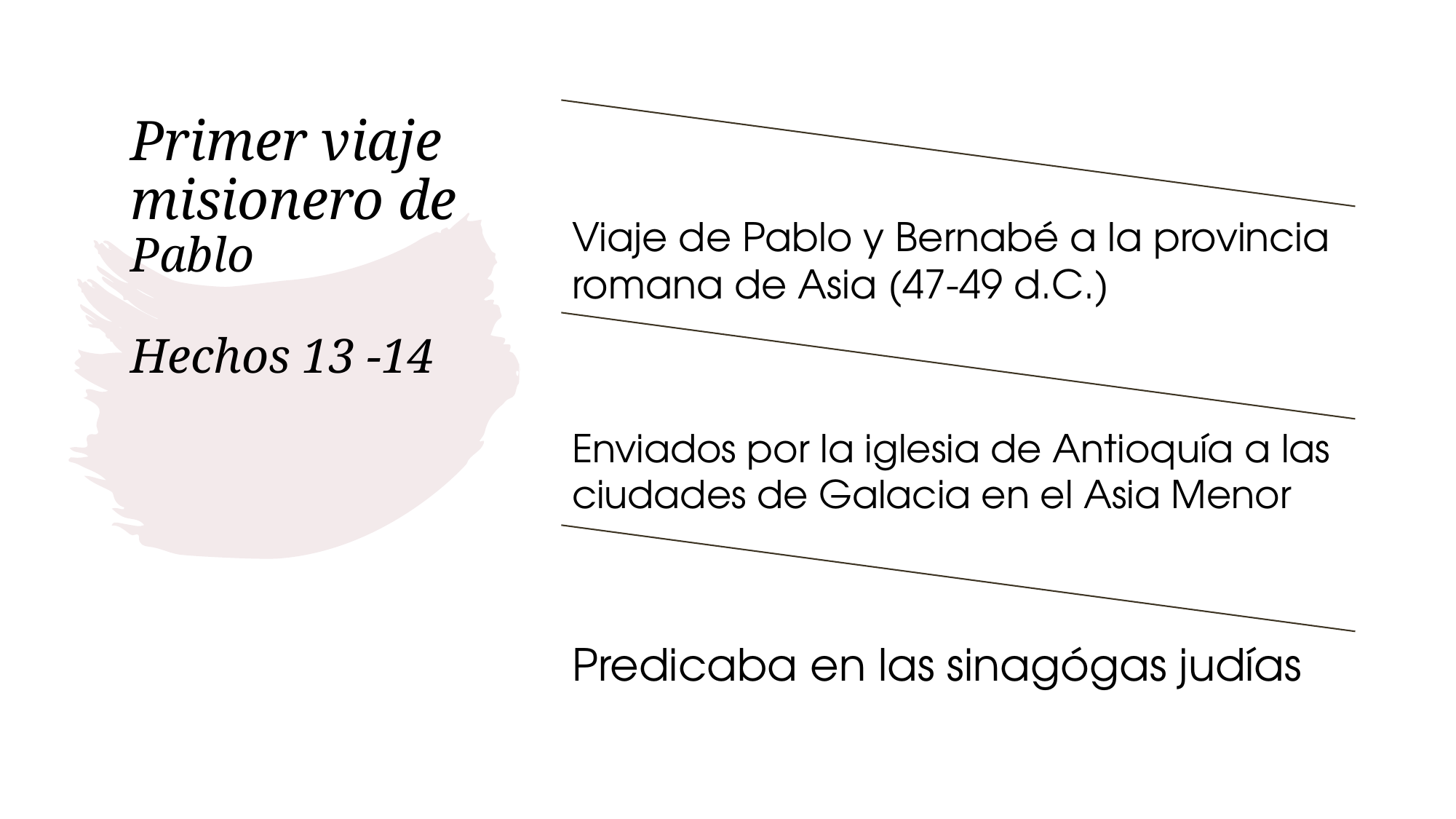

Viaje de Pablo y Bernabé a la provincia romana de Asia (47-49 d.C.)
Enviados por la iglesia de Antioquía a las ciudades de Galacia en el Asia Menor
Predicaba en las sinagógas judías
# Primer viaje misionero de Pablo Hechos 13 -14